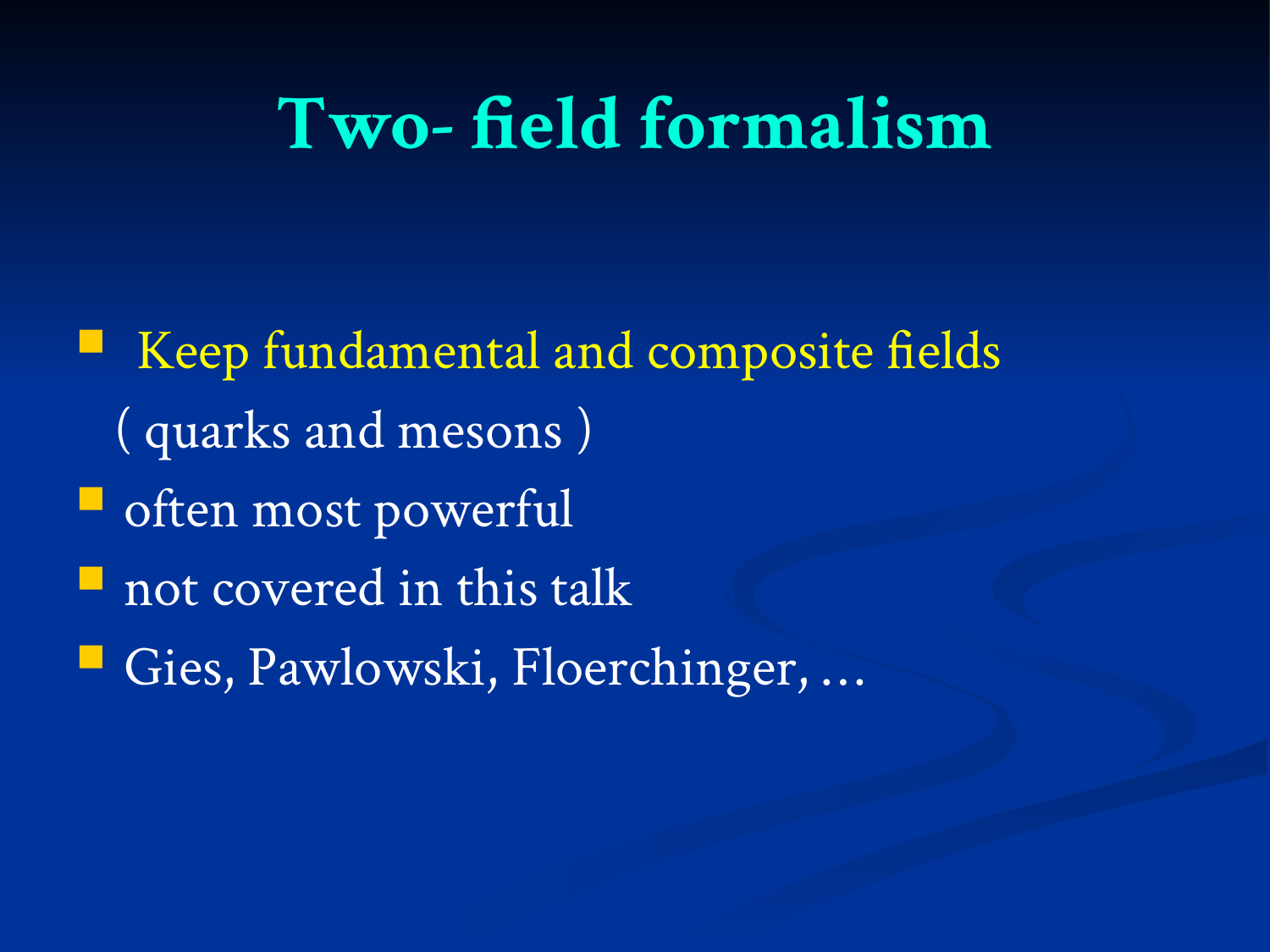

# Two- field formalism
 Keep fundamental and composite fields
   ( quarks and mesons )
often most powerful
not covered in this talk
Gies, Pawlowski, Floerchinger, …